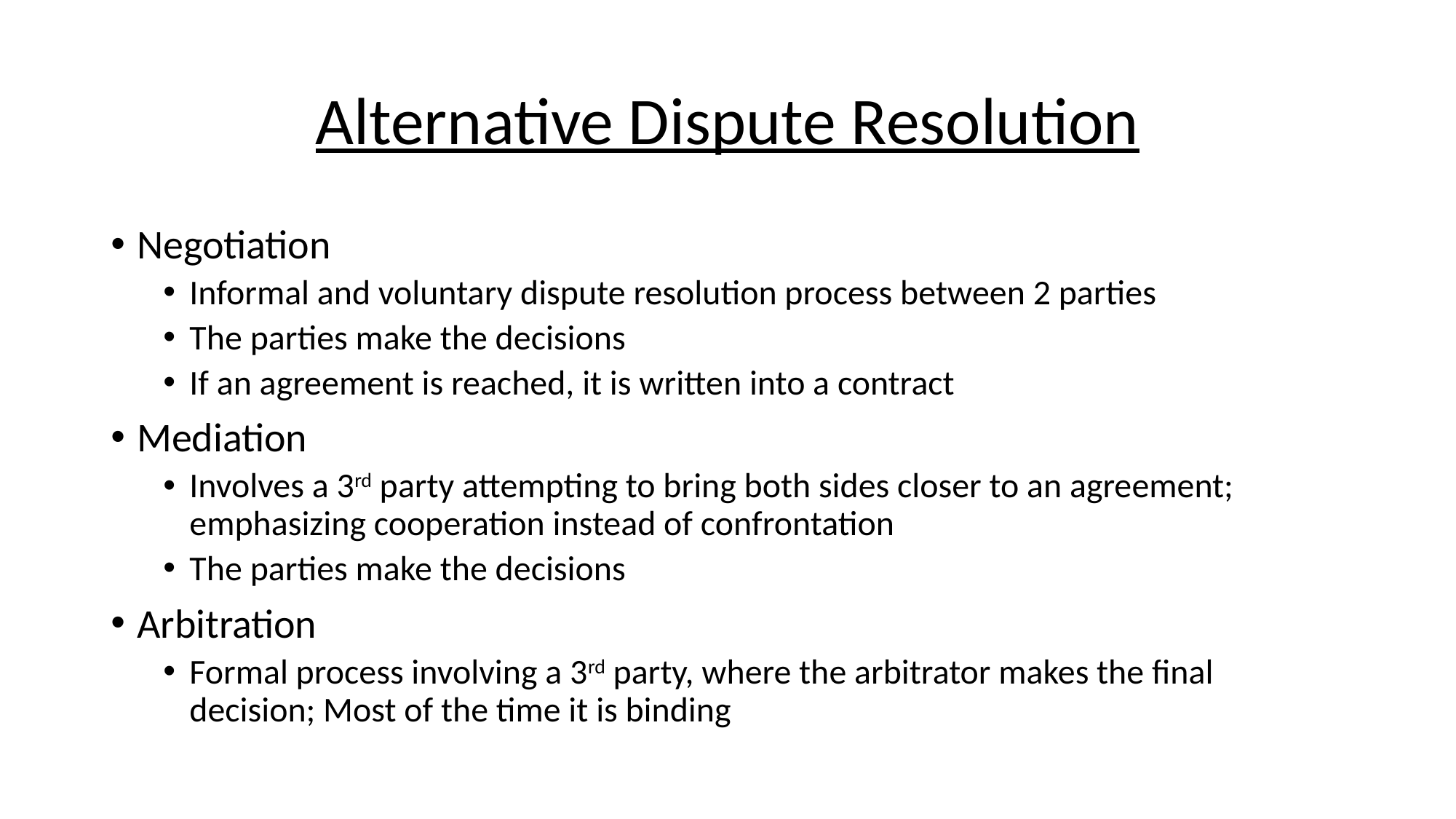

# Alternative Dispute Resolution
Negotiation
Informal and voluntary dispute resolution process between 2 parties
The parties make the decisions
If an agreement is reached, it is written into a contract
Mediation
Involves a 3rd party attempting to bring both sides closer to an agreement; emphasizing cooperation instead of confrontation
The parties make the decisions
Arbitration
Formal process involving a 3rd party, where the arbitrator makes the final decision; Most of the time it is binding